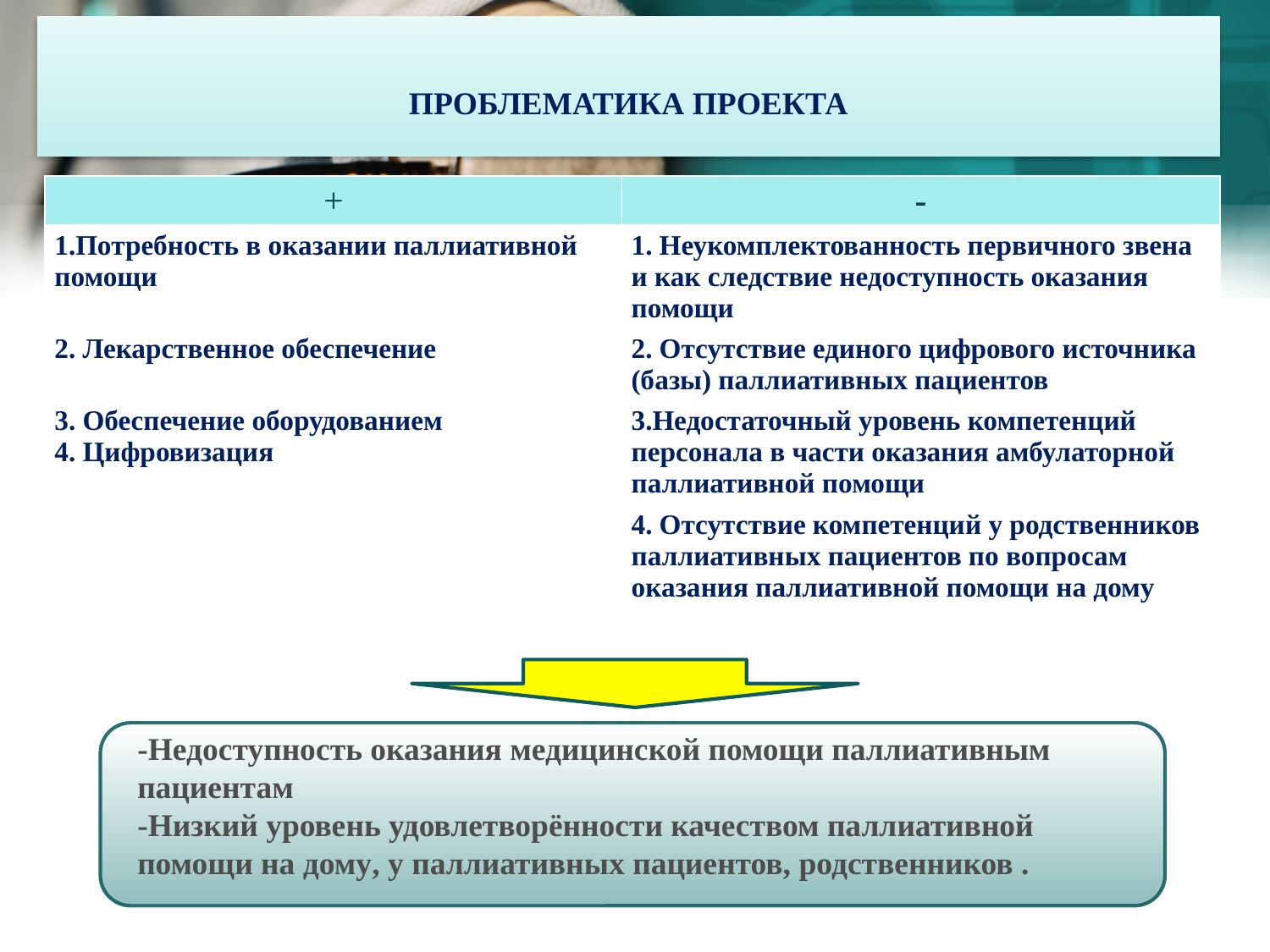

# ПРОБЛЕМАТИКА ПРОЕКТА
| + | - |
| --- | --- |
| 1.Потребность в оказании паллиативной помощи | 1. Неукомплектованность первичного звена и как следствие недоступность оказания помощи |
| 2. Лекарственное обеспечение | 2. Отсутствие единого цифрового источника (базы) паллиативных пациентов |
| 3. Обеспечение оборудованием 4. Цифровизация | 3.Недостаточный уровень компетенций персонала в части оказания амбулаторной паллиативной помощи |
|  | 4. Отсутствие компетенций у родственников паллиативных пациентов по вопросам оказания паллиативной помощи на дому |
|  |  |
|  |  |
|  |  |

-Недоступность оказания медицинской помощи паллиативным пациентам
-Низкий уровень удовлетворённости качеством паллиативной помощи на дому, у паллиативных пациентов, родственников .